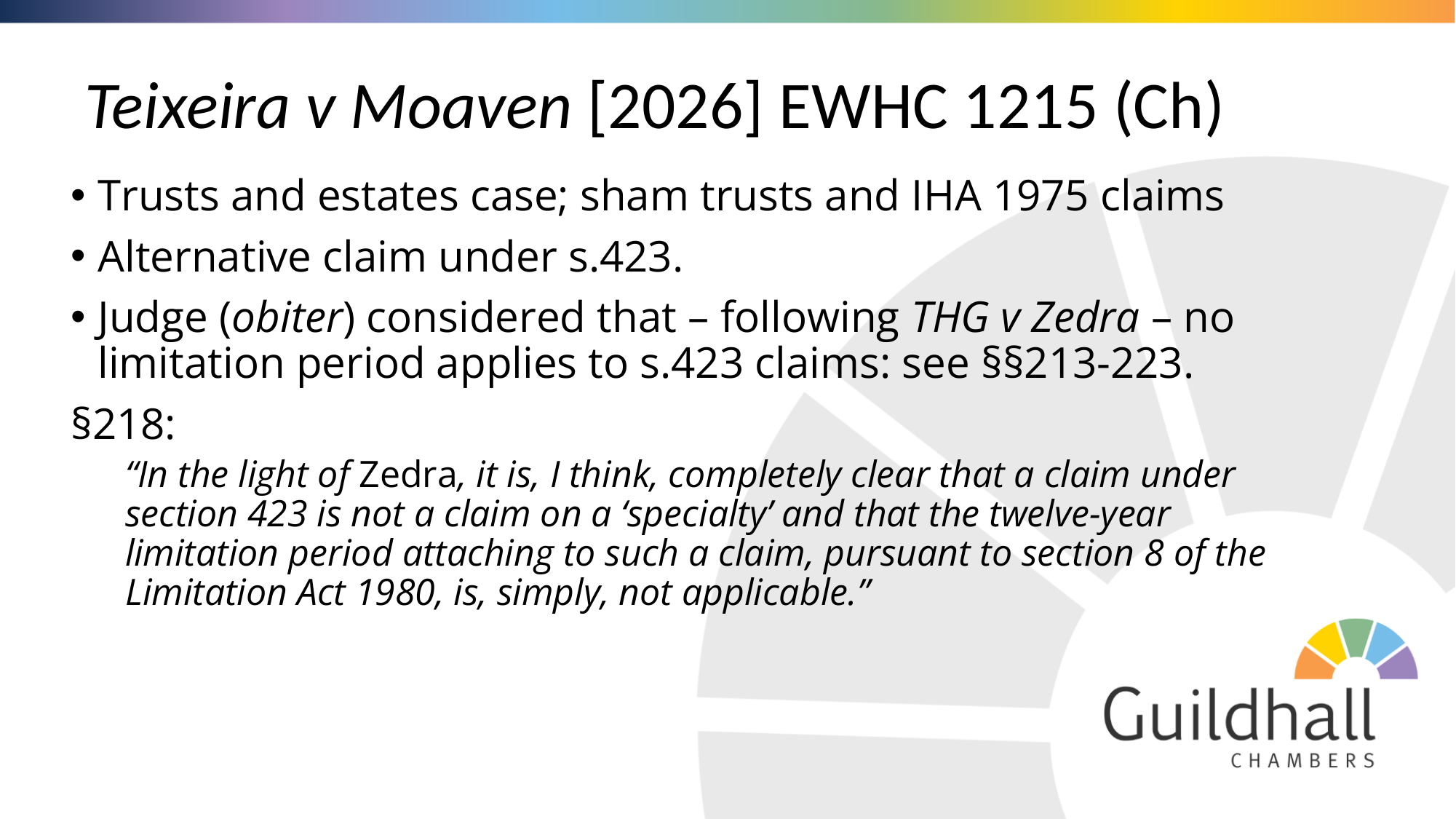

# Teixeira v Moaven [2026] EWHC 1215 (Ch)
Trusts and estates case; sham trusts and IHA 1975 claims
Alternative claim under s.423.
Judge (obiter) considered that – following THG v Zedra – no limitation period applies to s.423 claims: see §§213-223.
§218:
“In the light of Zedra, it is, I think, completely clear that a claim under section 423 is not a claim on a ‘specialty’ and that the twelve-year limitation period attaching to such a claim, pursuant to section 8 of the Limitation Act 1980, is, simply, not applicable.”